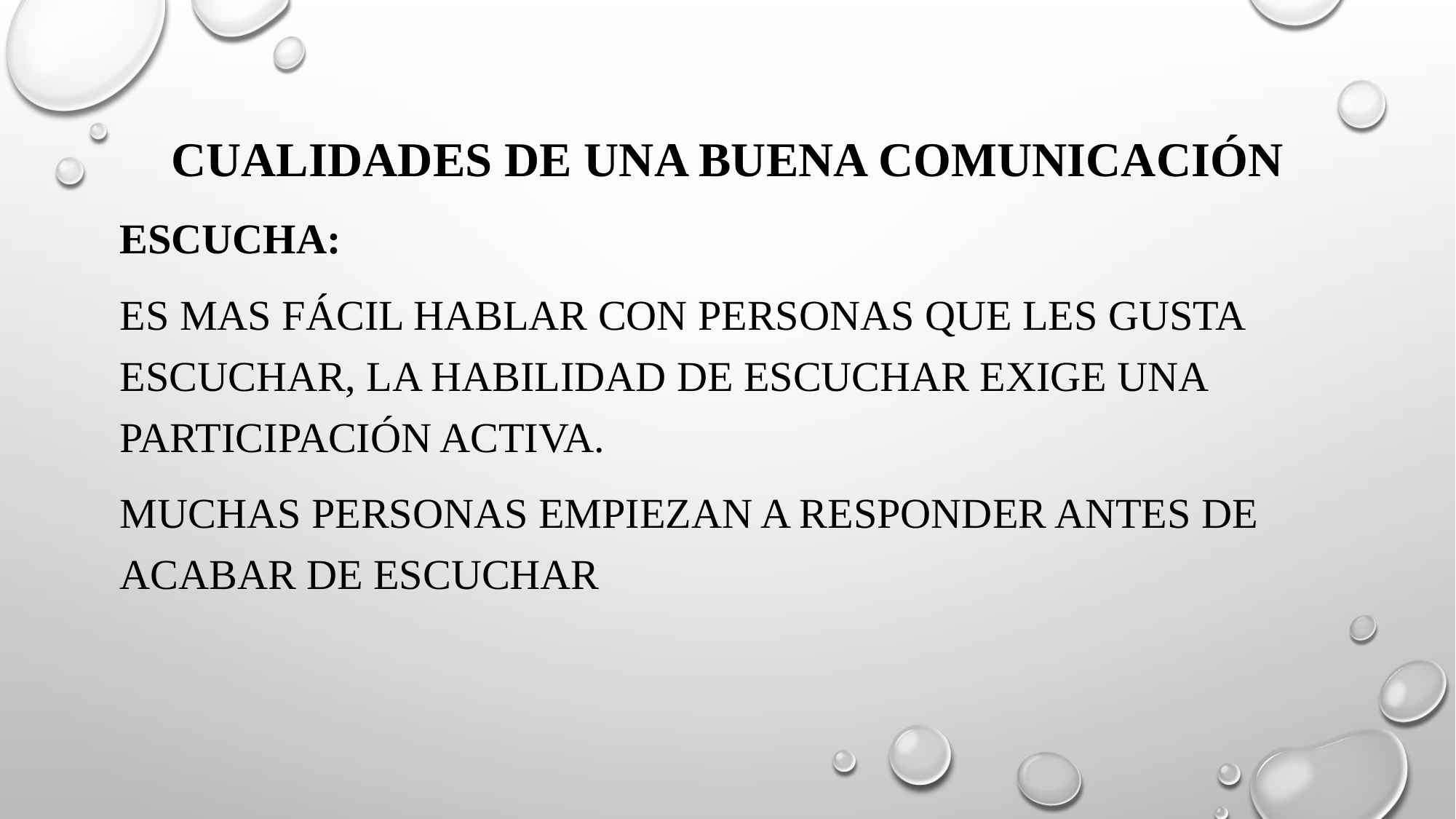

Cualidades de una buena comunicación
Escucha:
Es mas fácil hablar con personas que les gusta escuchar, la habilidad de escuchar exige una participación activa.
Muchas personas empiezan a responder antes de acabar de escuchar